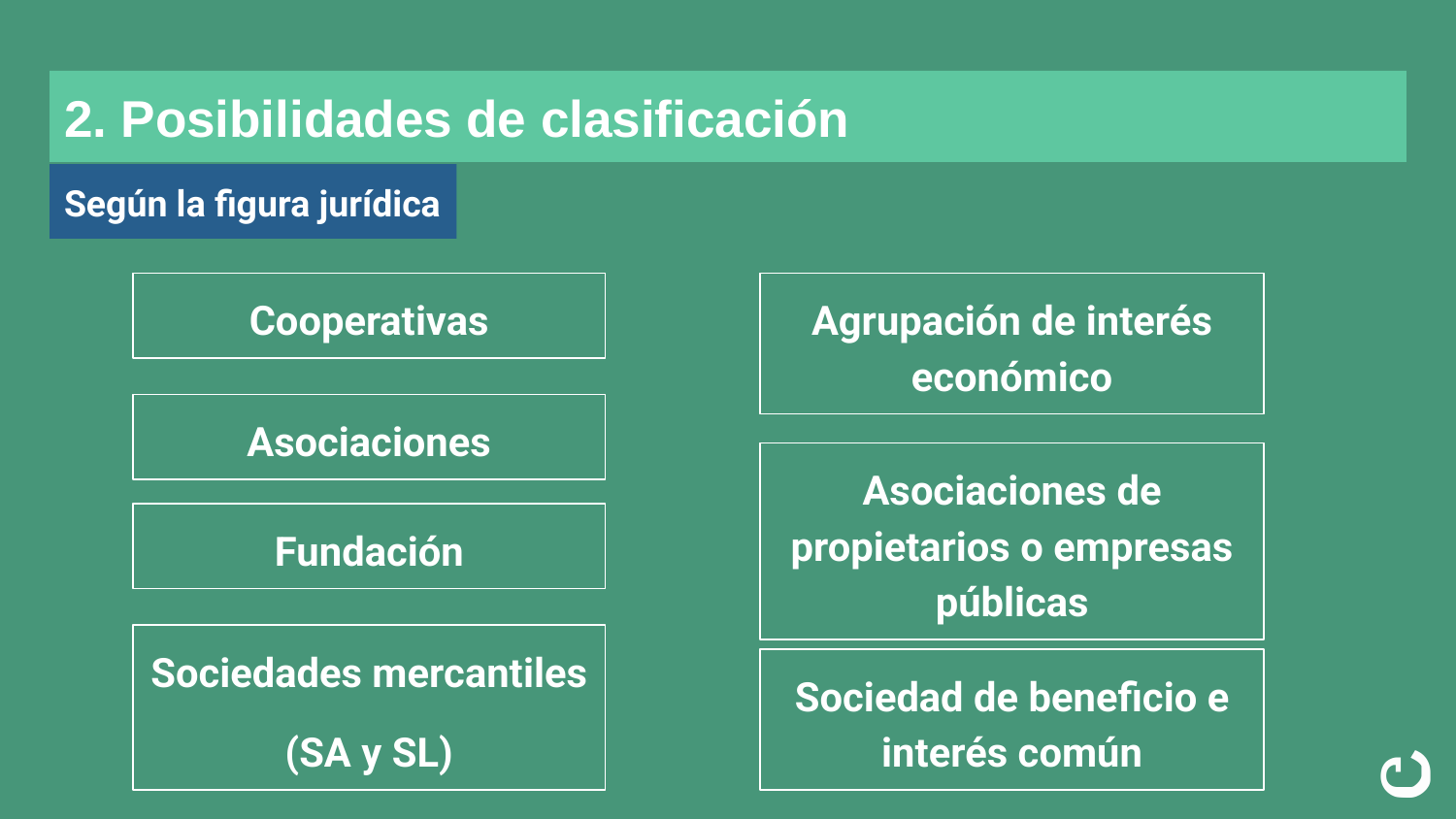

# 2. Posibilidades de clasificación
Según la figura jurídica
Cooperativas
Agrupación de interés económico
Asociaciones
Asociaciones de propietarios o empresas públicas
Fundación
Sociedades mercantiles
(SA y SL)
Sociedad de beneficio e interés común